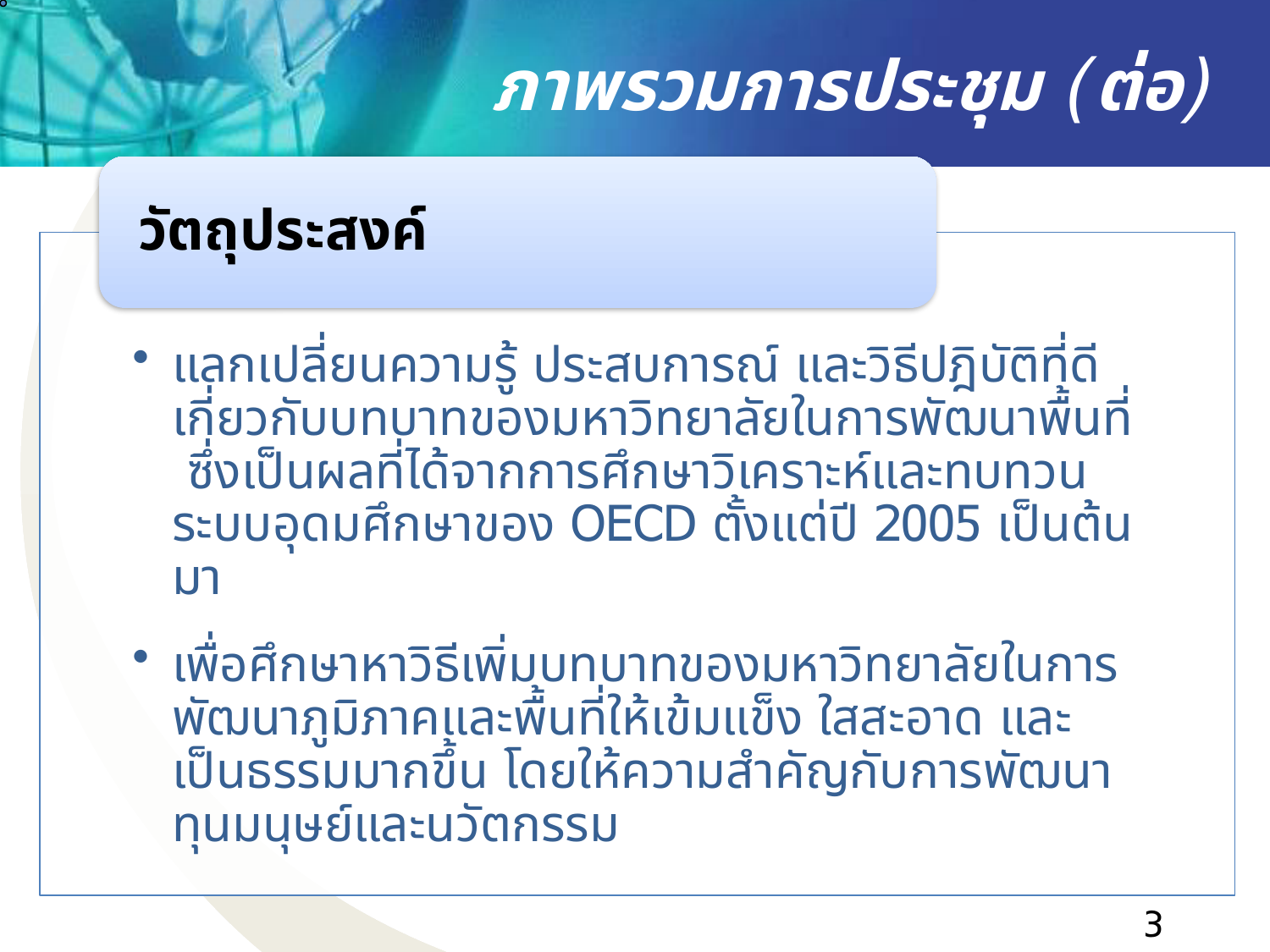

# ภาพรวมการประชุม (ต่อ)
แลกเปลี่ยนความรู้ ประสบการณ์ และวิธีปฎิบัติที่ดี เกี่ยวกับบทบาทของมหาวิทยาลัยในการพัฒนาพื้นที่  ซึ่งเป็นผลที่ได้จากการศึกษาวิเคราะห์และทบทวนระบบอุดมศึกษาของ OECD ตั้งแต่ปี 2005 เป็นต้นมา

เพื่อศึกษาหาวิธีเพิ่มบทบาทของมหาวิทยาลัยในการพัฒนาภูมิภาคและพื้นที่ให้เข้มแข็ง ใสสะอาด และเป็นธรรมมากขึ้น โดยให้ความสำคัญกับการพัฒนาทุนมนุษย์และนวัตกรรม
วัตถุประสงค์
3